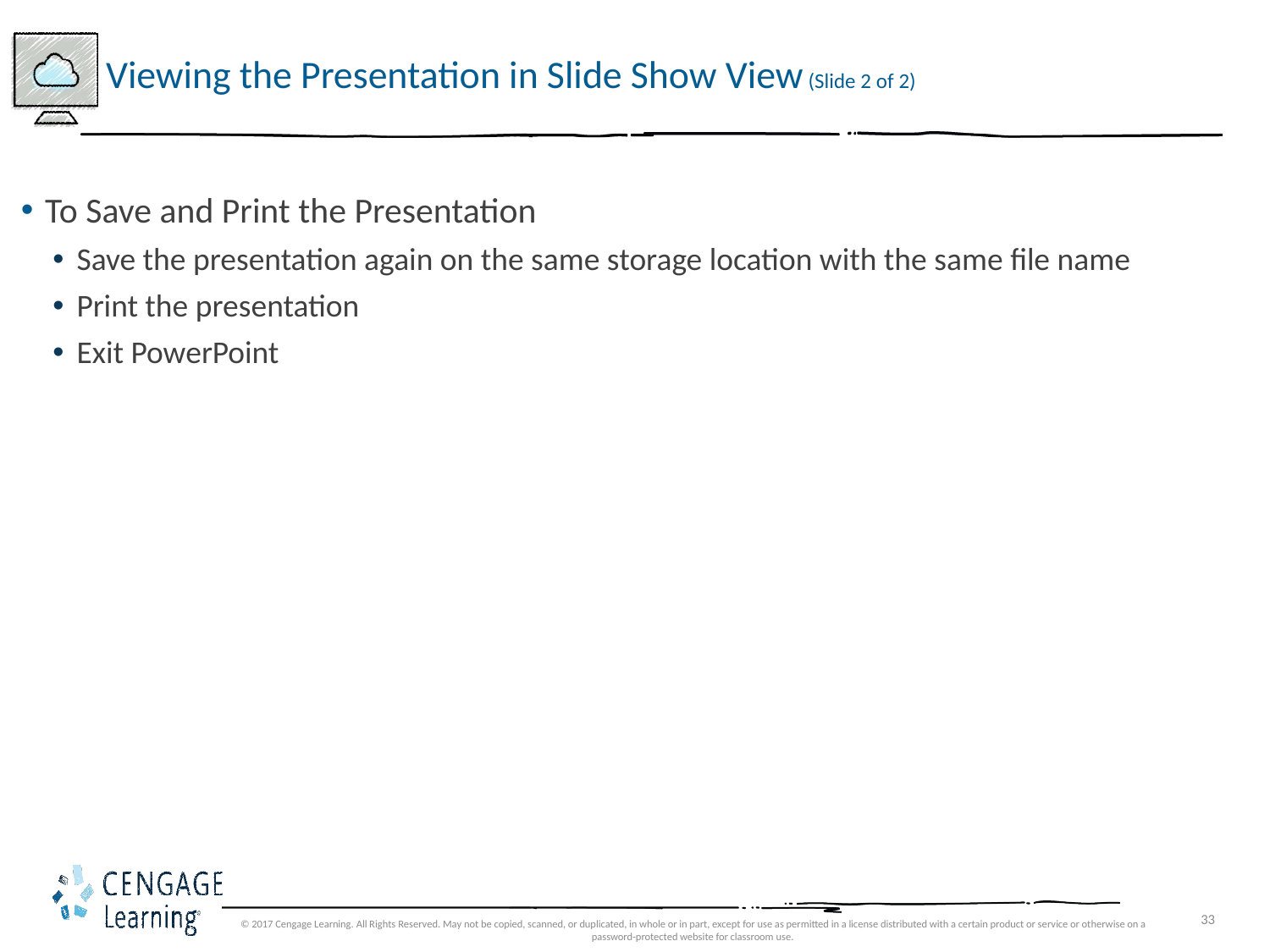

# Viewing the Presentation in Slide Show View (Slide 2 of 2)
To Save and Print the Presentation
Save the presentation again on the same storage location with the same file name
Print the presentation
Exit PowerPoint
© 2017 Cengage Learning. All Rights Reserved. May not be copied, scanned, or duplicated, in whole or in part, except for use as permitted in a license distributed with a certain product or service or otherwise on a password-protected website for classroom use.